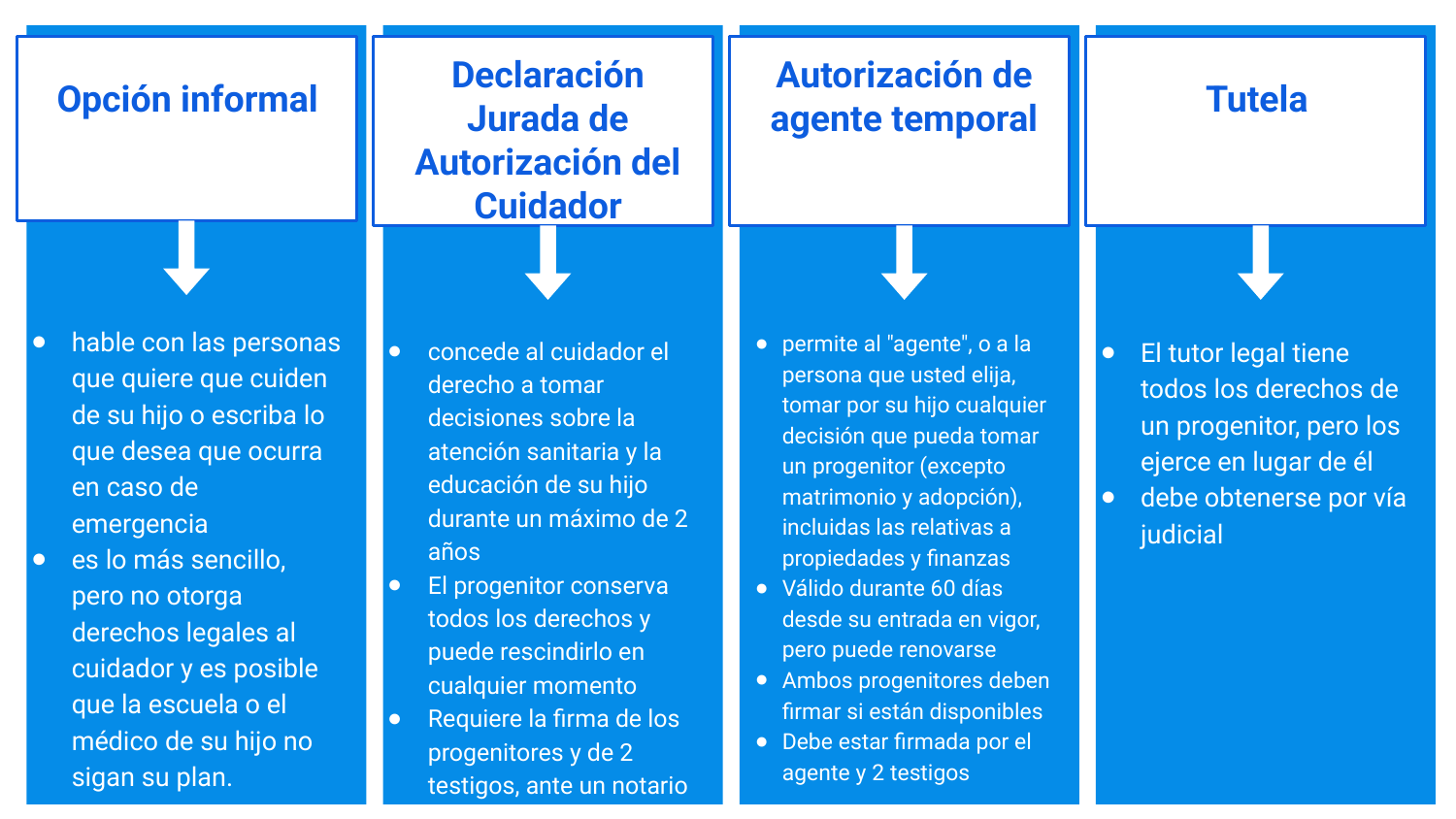

Opción informal

hable con las personas que quiere que cuiden de su hijo o escriba lo que desea que ocurra en caso de emergencia
es lo más sencillo, pero no otorga derechos legales al cuidador y es posible que la escuela o el médico de su hijo no sigan su plan.

Declaración Jurada de Autorización del Cuidador

concede al cuidador el derecho a tomar decisiones sobre la atención sanitaria y la educación de su hijo durante un máximo de 2 años
El progenitor conserva todos los derechos y puede rescindirlo en cualquier momento
Requiere la firma de los progenitores y de 2 testigos, ante un notario

Autorización de agente temporal

permite al "agente", o a la persona que usted elija, tomar por su hijo cualquier decisión que pueda tomar un progenitor (excepto matrimonio y adopción), incluidas las relativas a propiedades y finanzas
Válido durante 60 días desde su entrada en vigor, pero puede renovarse
Ambos progenitores deben firmar si están disponibles
Debe estar firmada por el agente y 2 testigos

Tutela

El tutor legal tiene todos los derechos de un progenitor, pero los ejerce en lugar de él
debe obtenerse por vía judicial